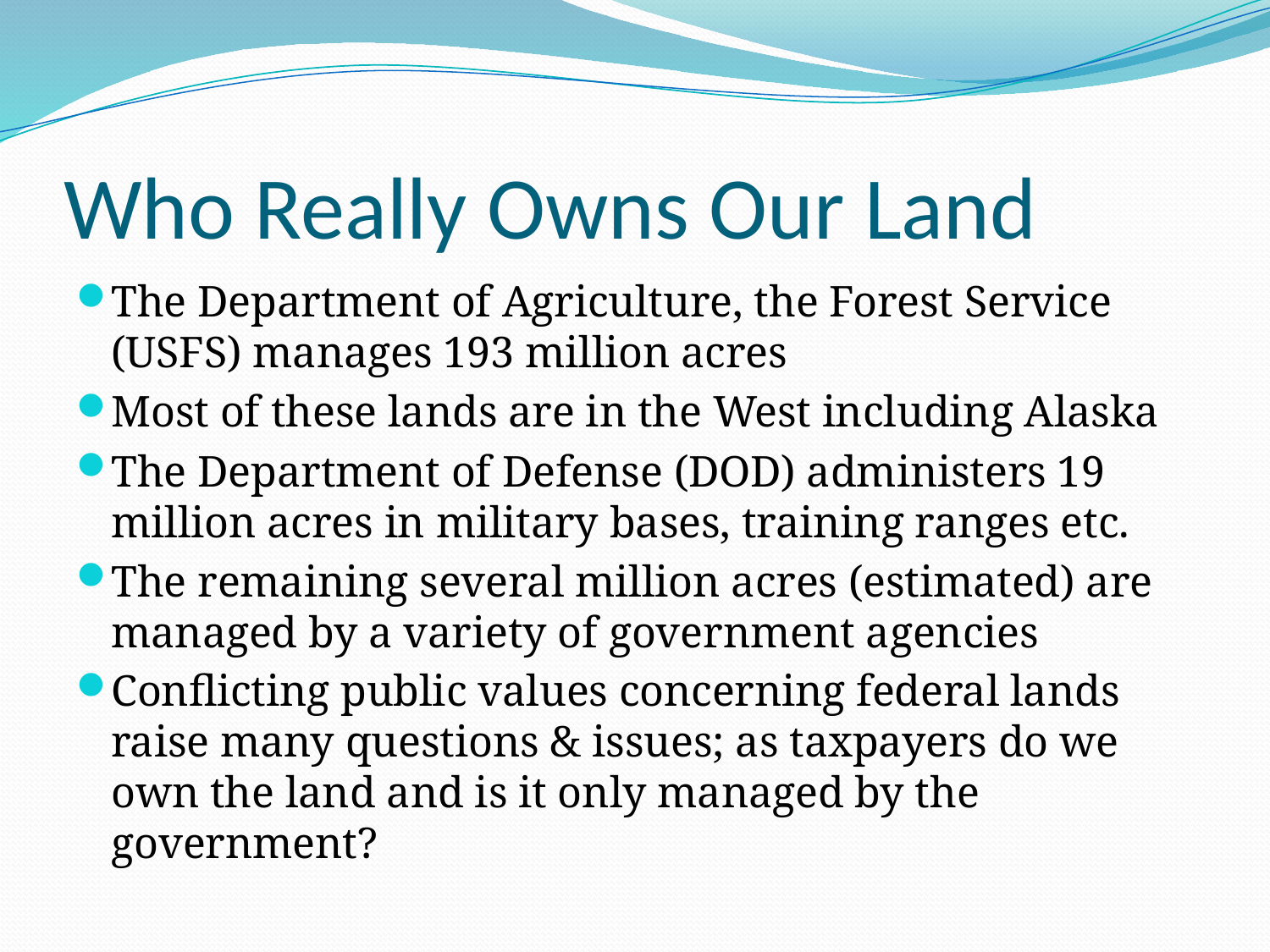

# Who Really Owns Our Land
The Department of Agriculture, the Forest Service (USFS) manages 193 million acres
Most of these lands are in the West including Alaska
The Department of Defense (DOD) administers 19 million acres in military bases, training ranges etc.
The remaining several million acres (estimated) are managed by a variety of government agencies
Conflicting public values concerning federal lands raise many questions & issues; as taxpayers do we own the land and is it only managed by the government?